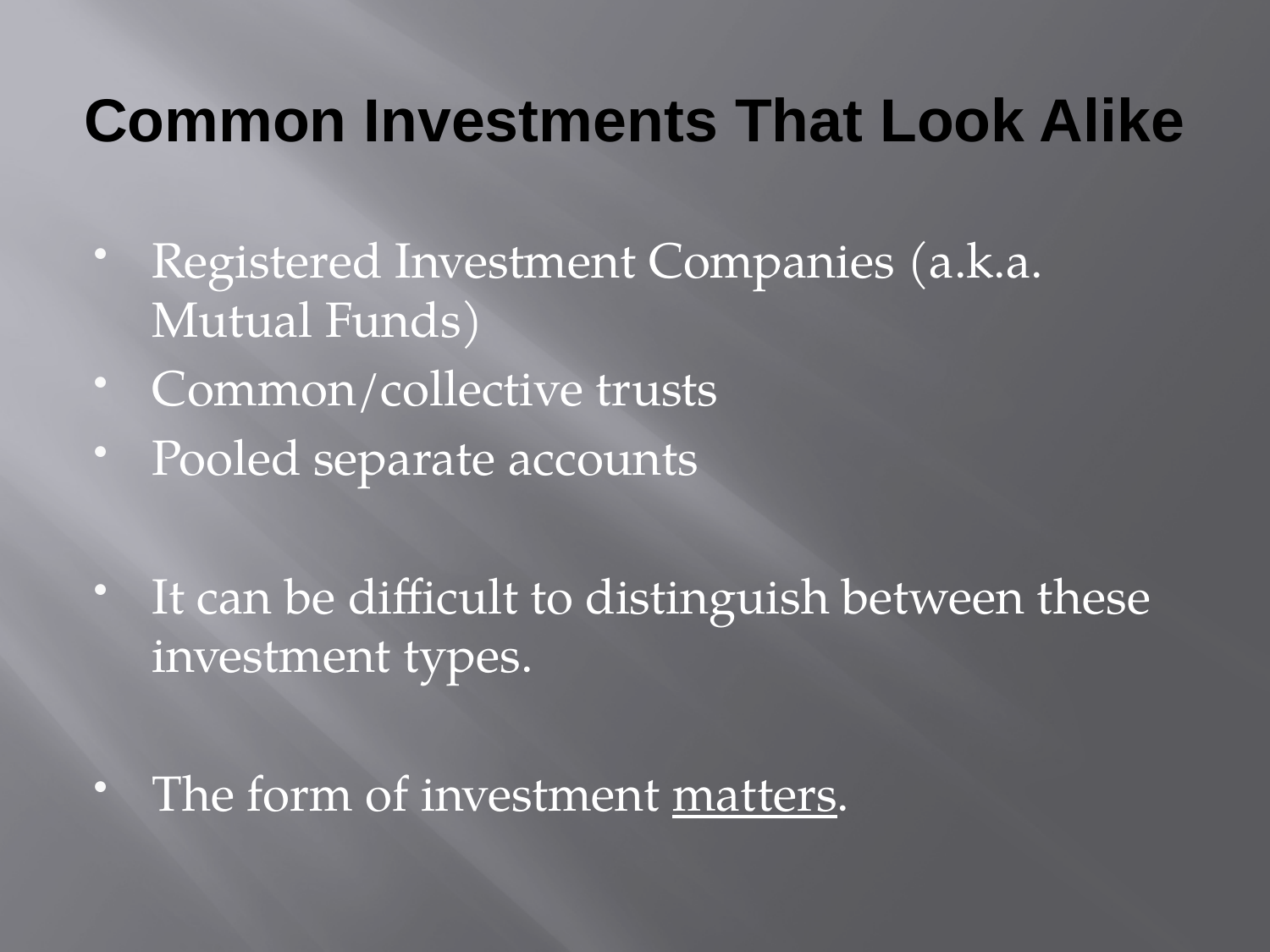

# Common Investments That Look Alike
Registered Investment Companies (a.k.a. Mutual Funds)
Common/collective trusts
Pooled separate accounts

It can be difficult to distinguish between these investment types.

The form of investment matters.